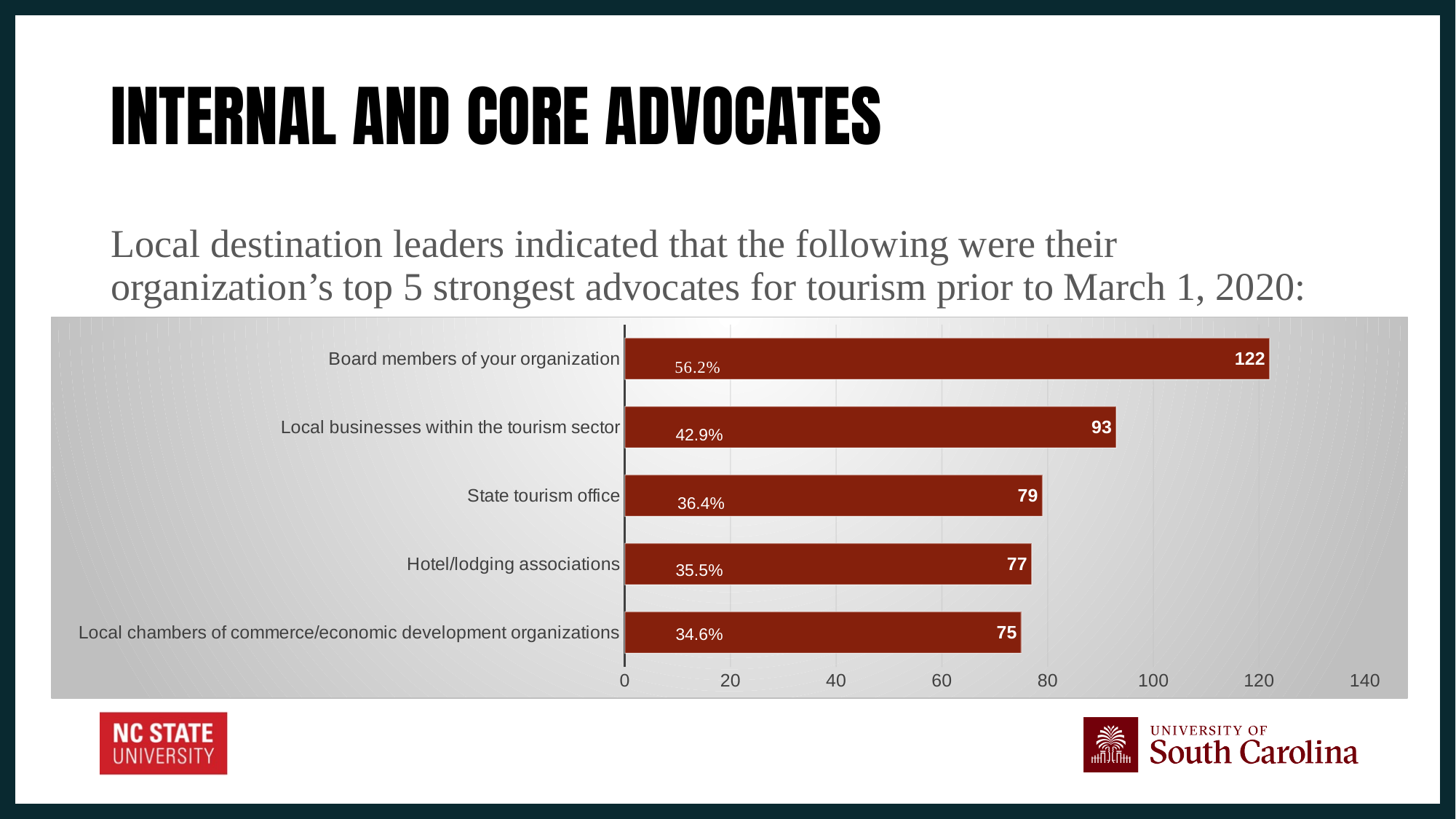

# Internal and Core advocates
Local destination leaders indicated that the following were their organization’s top 5 strongest advocates for tourism prior to March 1, 2020:

### Chart

| Category | Series 1 |
|---|---|
| Local chambers of commerce/economic development organizations | 75.0 |
| Hotel/lodging associations | 77.0 |
| State tourism office | 79.0 |
| Local businesses within the tourism sector | 93.0 |
| Board members of your organization | 122.0 |
42.9%
36.4%
35.5%
34.6%